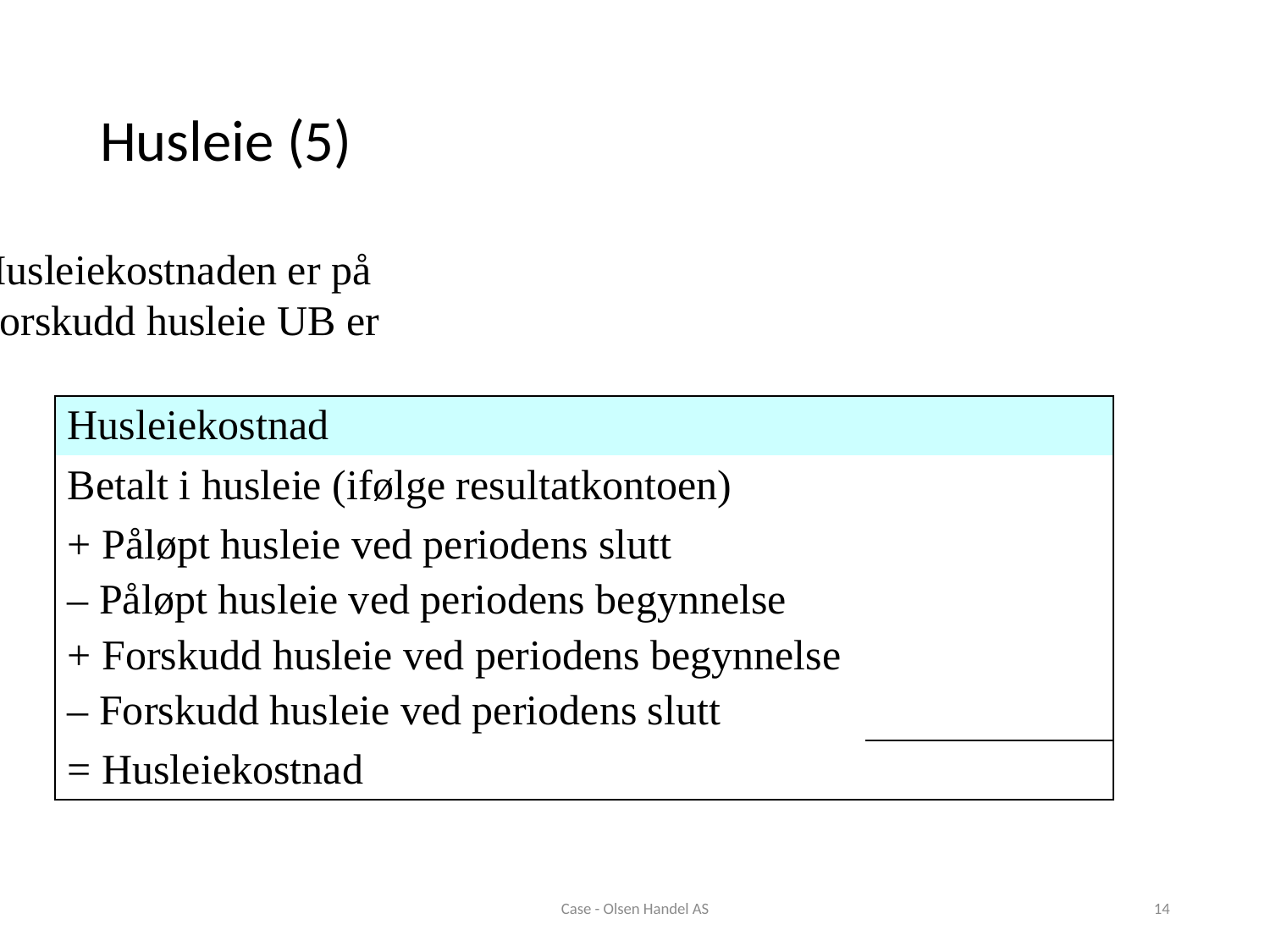

# Husleie (5)
Husleiekostnaden er på
Forskudd husleie UB er
| Husleiekostnad |  |
| --- | --- |
| Betalt i husleie (ifølge resultatkontoen) |  |
| + Påløpt husleie ved periodens slutt – Påløpt husleie ved periodens begynnelse + Forskudd husleie ved periodens begynnelse – Forskudd husleie ved periodens slutt |  |
| = Husleiekostnad |  |
Case - Olsen Handel AS
14